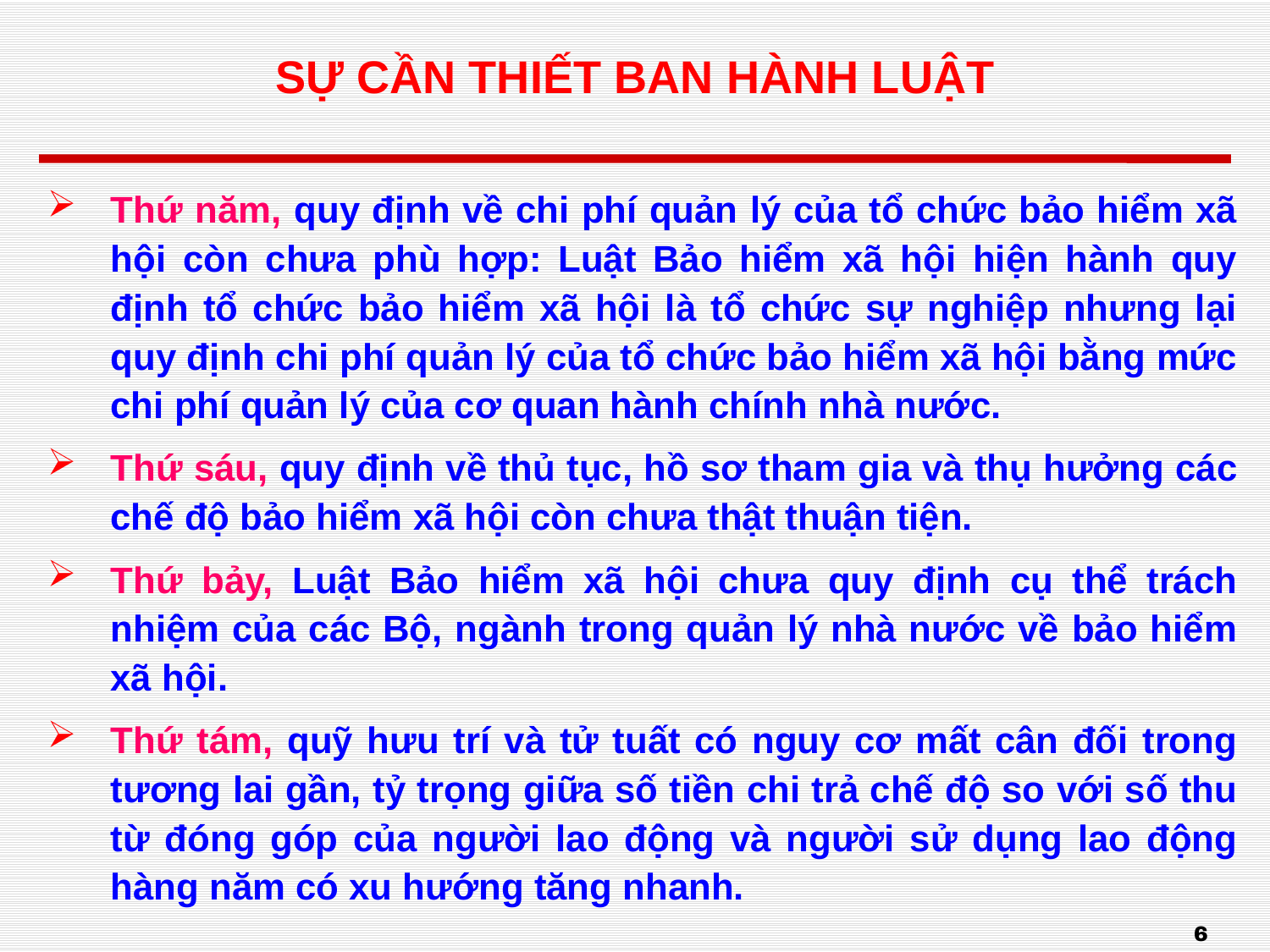

# SỰ CẦN THIẾT BAN HÀNH LUẬT
Thứ năm, quy định về chi phí quản lý của tổ chức bảo hiểm xã hội còn chưa phù hợp: Luật Bảo hiểm xã hội hiện hành quy định tổ chức bảo hiểm xã hội là tổ chức sự nghiệp nhưng lại quy định chi phí quản lý của tổ chức bảo hiểm xã hội bằng mức chi phí quản lý của cơ quan hành chính nhà nước.
Thứ sáu, quy định về thủ tục, hồ sơ tham gia và thụ hưởng các chế độ bảo hiểm xã hội còn chưa thật thuận tiện.
Thứ bảy, Luật Bảo hiểm xã hội chưa quy định cụ thể trách nhiệm của các Bộ, ngành trong quản lý nhà nước về bảo hiểm xã hội.
Thứ tám, quỹ hưu trí và tử tuất có nguy cơ mất cân đối trong tương lai gần, tỷ trọng giữa số tiền chi trả chế độ so với số thu từ đóng góp của người lao động và người sử dụng lao động hàng năm có xu hướng tăng nhanh.